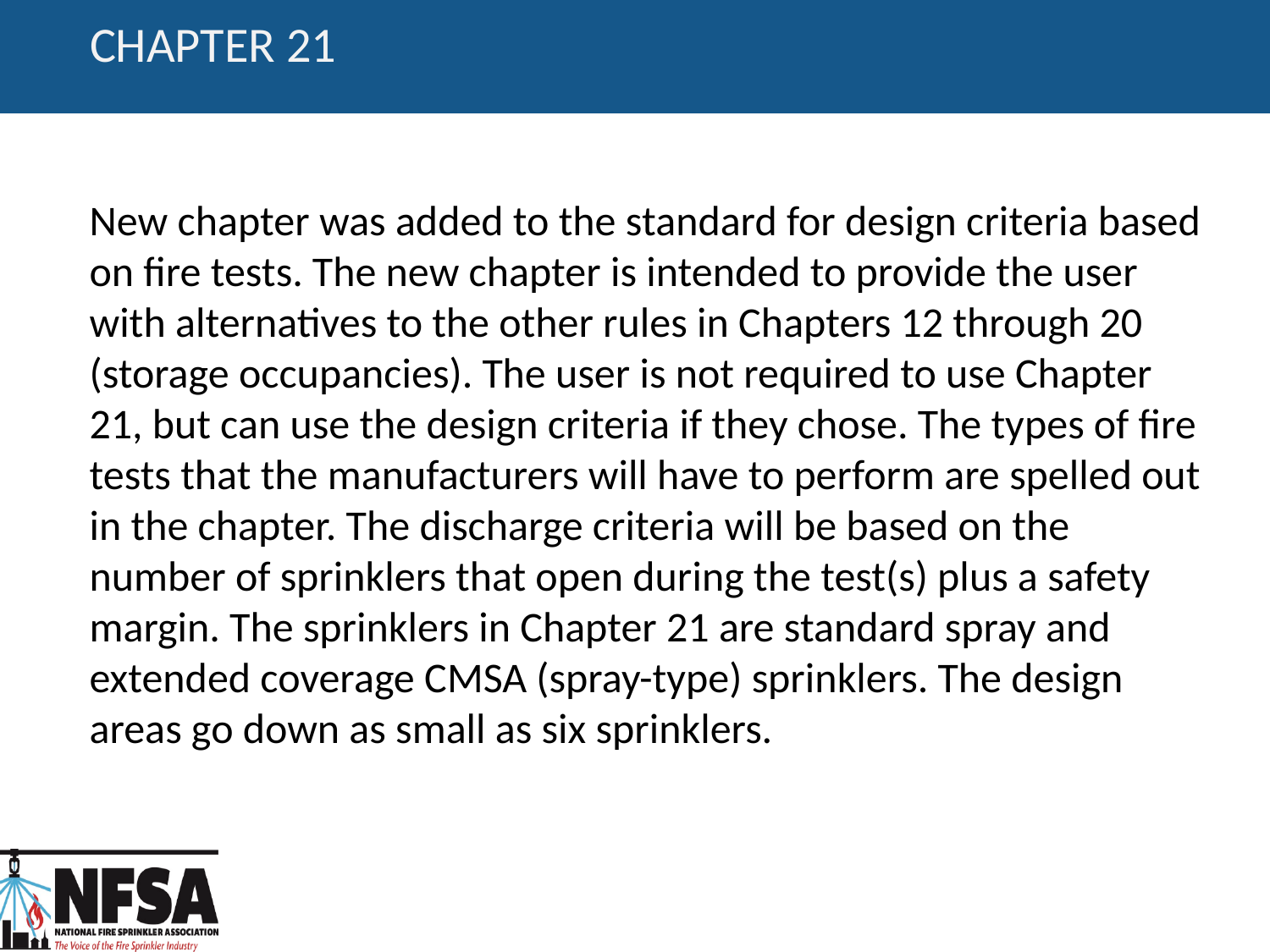

# Chapter 21
New chapter was added to the standard for design criteria based on fire tests. The new chapter is intended to provide the user with alternatives to the other rules in Chapters 12 through 20 (storage occupancies). The user is not required to use Chapter 21, but can use the design criteria if they chose. The types of fire tests that the manufacturers will have to perform are spelled out in the chapter. The discharge criteria will be based on the number of sprinklers that open during the test(s) plus a safety margin. The sprinklers in Chapter 21 are standard spray and extended coverage CMSA (spray-type) sprinklers. The design areas go down as small as six sprinklers.